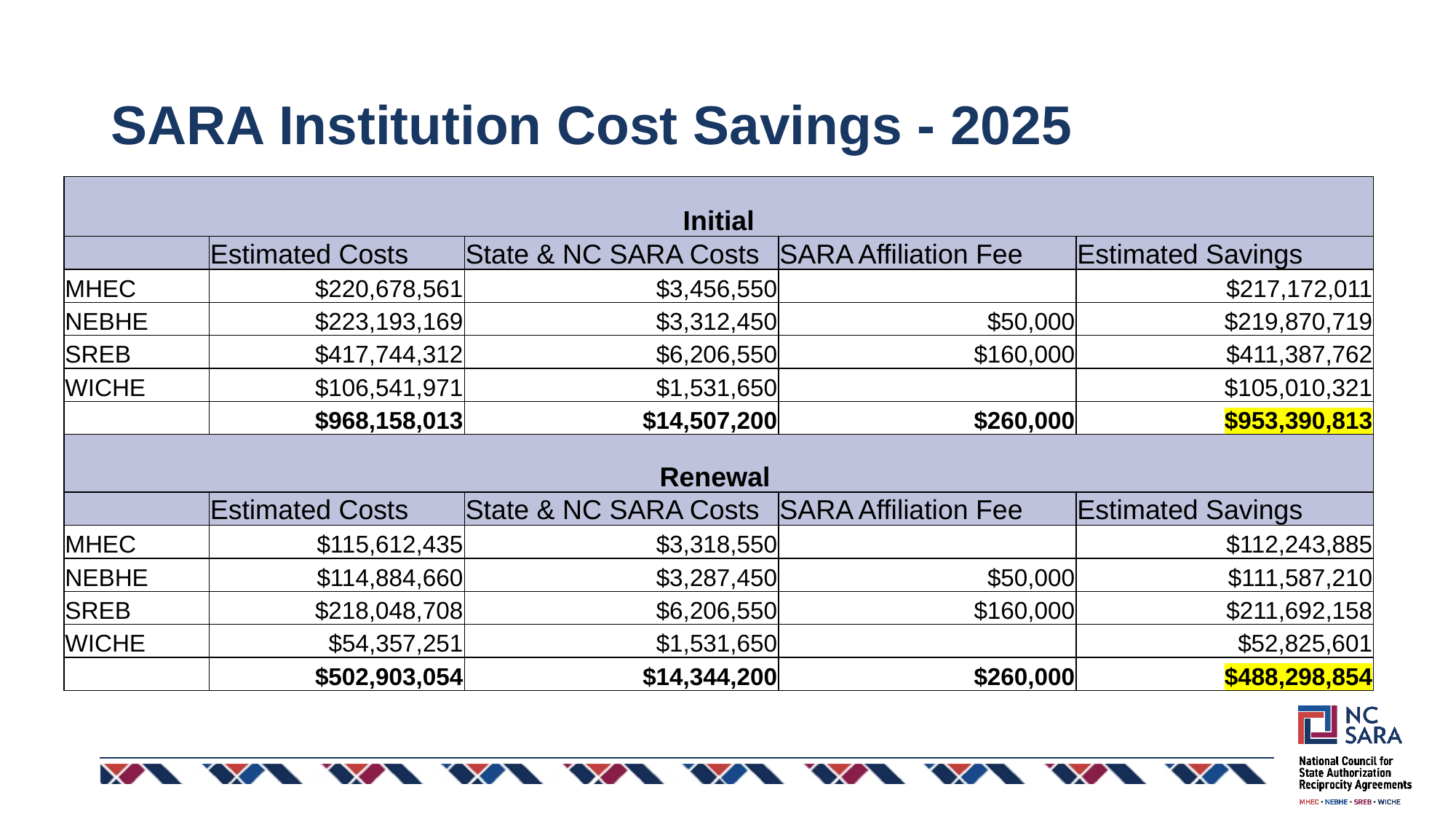

# SARA Institution Cost Savings - 2025
| Initial |  |  |  |  |
| --- | --- | --- | --- | --- |
|  | Estimated Costs | State & NC SARA Costs | SARA Affiliation Fee | Estimated Savings |
| MHEC | $220,678,561 | $3,456,550 |  | $217,172,011 |
| NEBHE | $223,193,169 | $3,312,450 | $50,000 | $219,870,719 |
| SREB | $417,744,312 | $6,206,550 | $160,000 | $411,387,762 |
| WICHE | $106,541,971 | $1,531,650 |  | $105,010,321 |
|  | $968,158,013 | $14,507,200 | $260,000 | $953,390,813 |
| Renewal |  |  |  |  |
|  | Estimated Costs | State & NC SARA Costs | SARA Affiliation Fee | Estimated Savings |
| MHEC | $115,612,435 | $3,318,550 |  | $112,243,885 |
| NEBHE | $114,884,660 | $3,287,450 | $50,000 | $111,587,210 |
| SREB | $218,048,708 | $6,206,550 | $160,000 | $211,692,158 |
| WICHE | $54,357,251 | $1,531,650 |  | $52,825,601 |
|  | $502,903,054 | $14,344,200 | $260,000 | $488,298,854 |